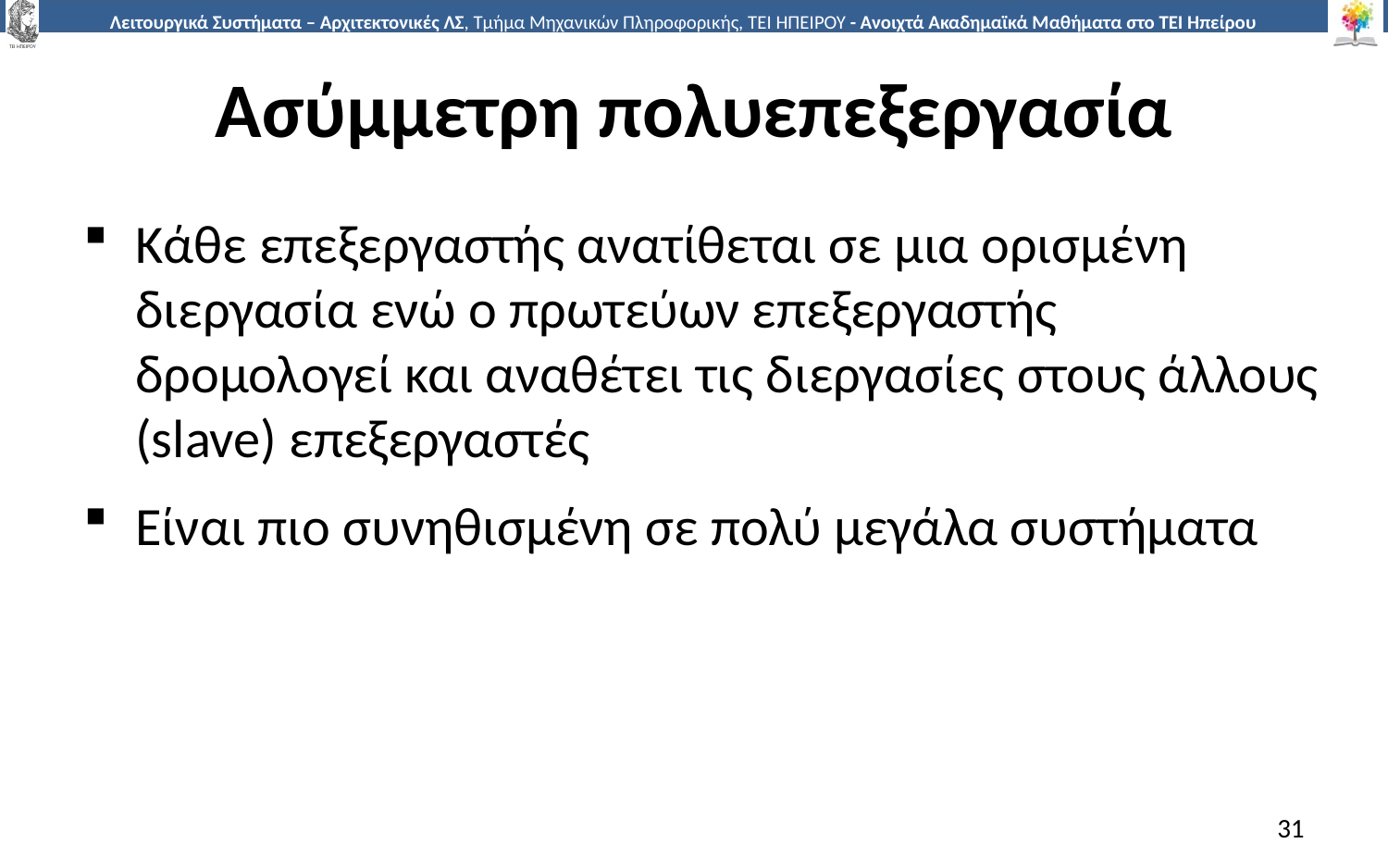

# Ασύμμετρη πολυεπεξεργασία
Κάθε επεξεργαστής ανατίθεται σε μια ορισμένη διεργασία ενώ ο πρωτεύων επεξεργαστής δρομολογεί και αναθέτει τις διεργασίες στους άλλους (slave) επεξεργαστές
Είναι πιο συνηθισμένη σε πολύ μεγάλα συστήματα
31